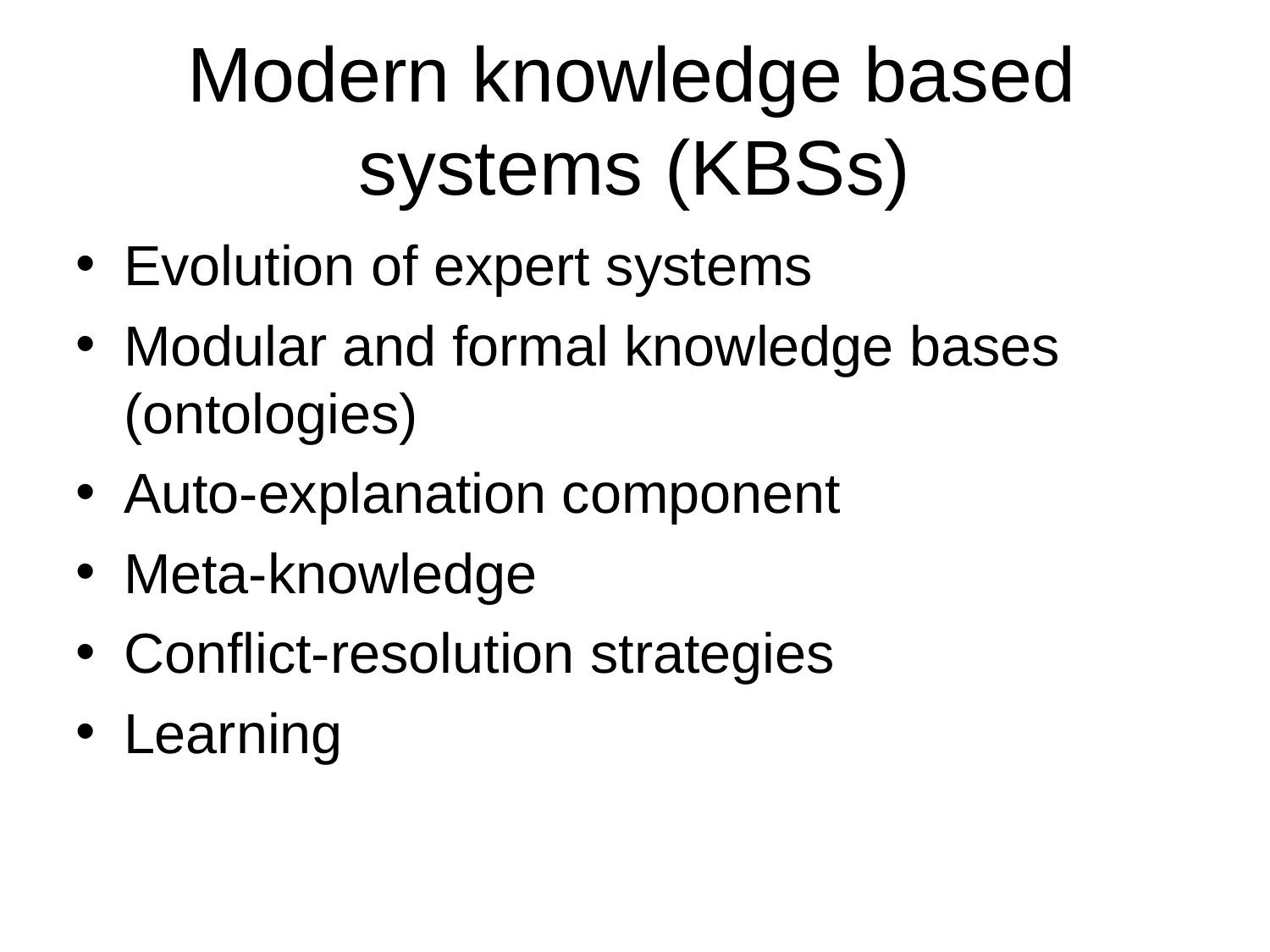

# Modern knowledge based systems (KBSs)
Evolution of expert systems
Modular and formal knowledge bases (ontologies)
Auto-explanation component
Meta-knowledge
Conflict-resolution strategies
Learning